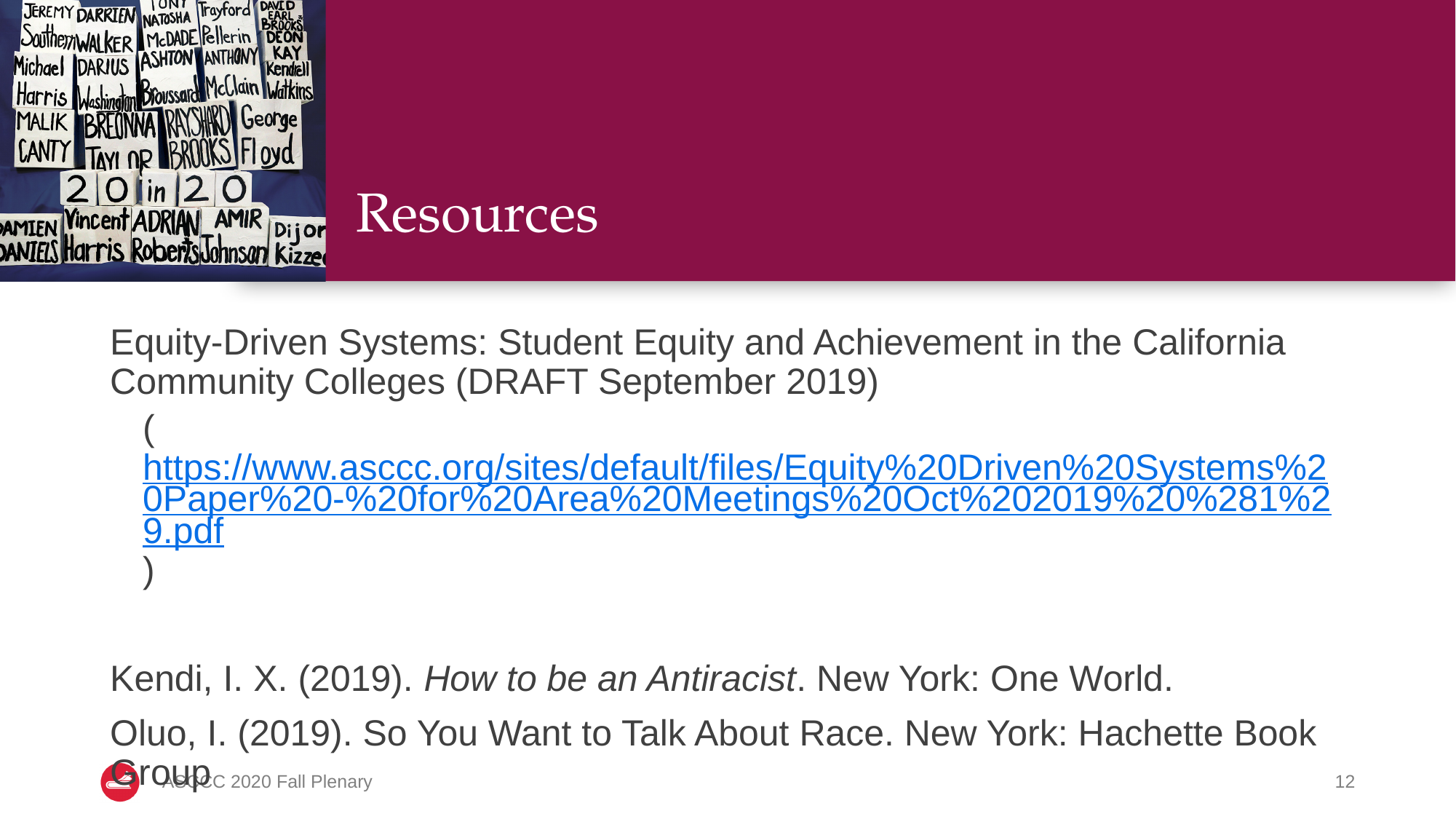

# Resources
Equity-Driven Systems: Student Equity and Achievement in the California Community Colleges (DRAFT September 2019)
(https://www.asccc.org/sites/default/files/Equity%20Driven%20Systems%20Paper%20-%20for%20Area%20Meetings%20Oct%202019%20%281%29.pdf)

Kendi, I. X. (2019). How to be an Antiracist. New York: One World.
Oluo, I. (2019). So You Want to Talk About Race. New York: Hachette Book Group

ASCCC 2020 Fall Plenary
12